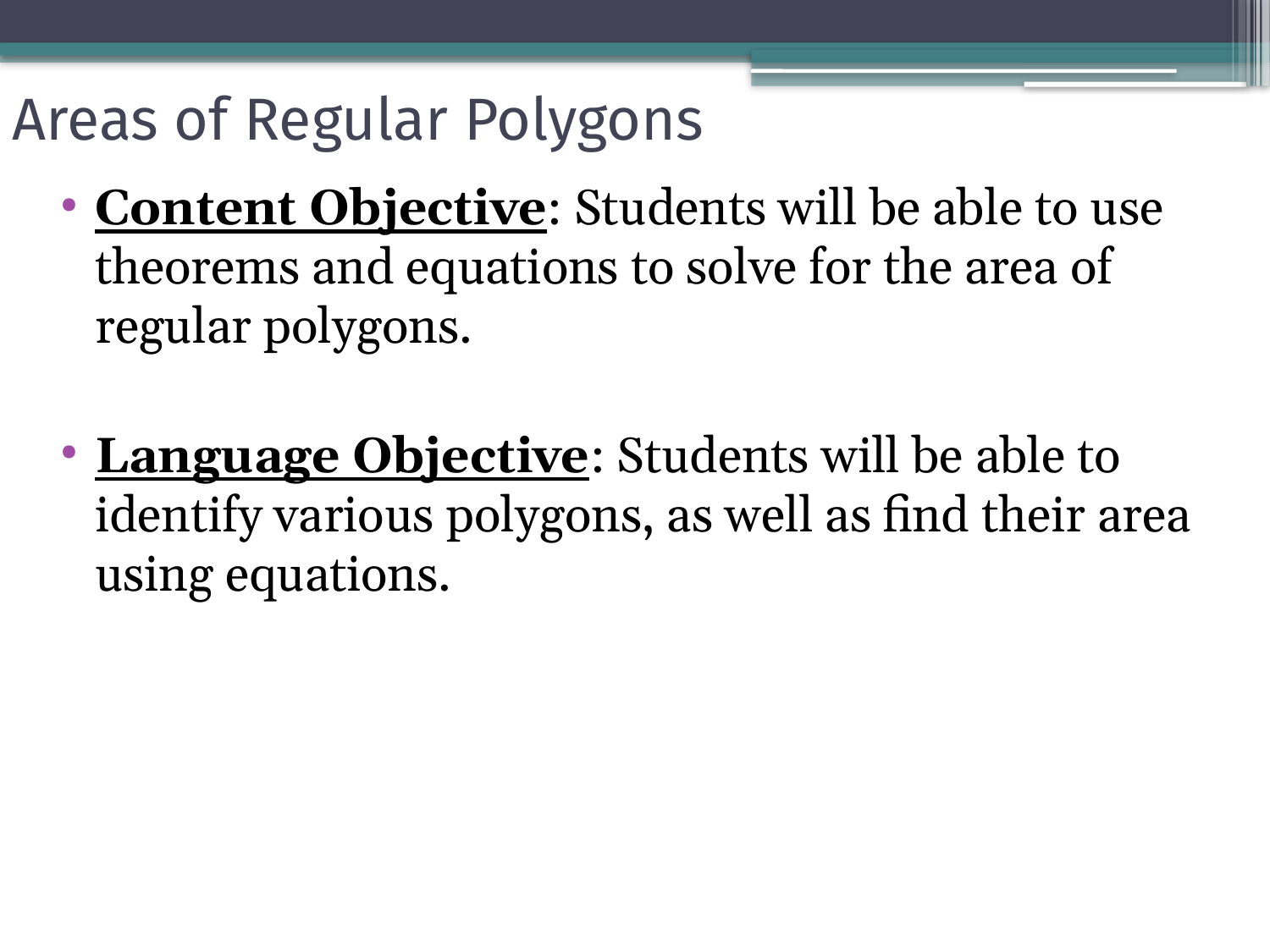

# Areas of Regular Polygons
Content Objective: Students will be able to use theorems and equations to solve for the area of regular polygons.

Language Objective: Students will be able to identify various polygons, as well as find their area using equations.